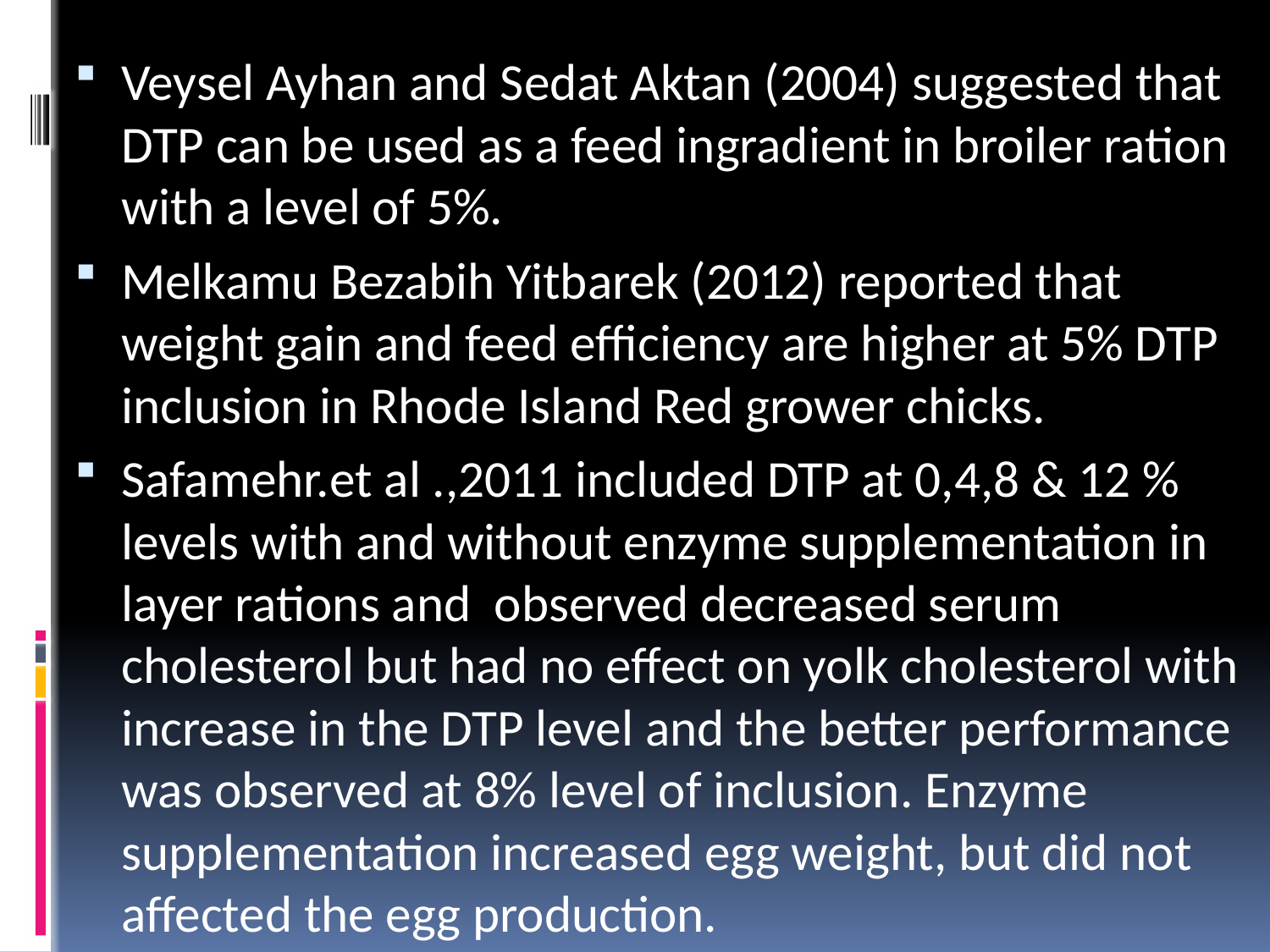

Veysel Ayhan and Sedat Aktan (2004) suggested that DTP can be used as a feed ingradient in broiler ration with a level of 5%.
Melkamu Bezabih Yitbarek (2012) reported that weight gain and feed efficiency are higher at 5% DTP inclusion in Rhode Island Red grower chicks.
Safamehr.et al .,2011 included DTP at 0,4,8 & 12 % levels with and without enzyme supplementation in layer rations and  observed decreased serum cholesterol but had no effect on yolk cholesterol with increase in the DTP level and the better performance was observed at 8% level of inclusion. Enzyme supplementation increased egg weight, but did not affected the egg production.